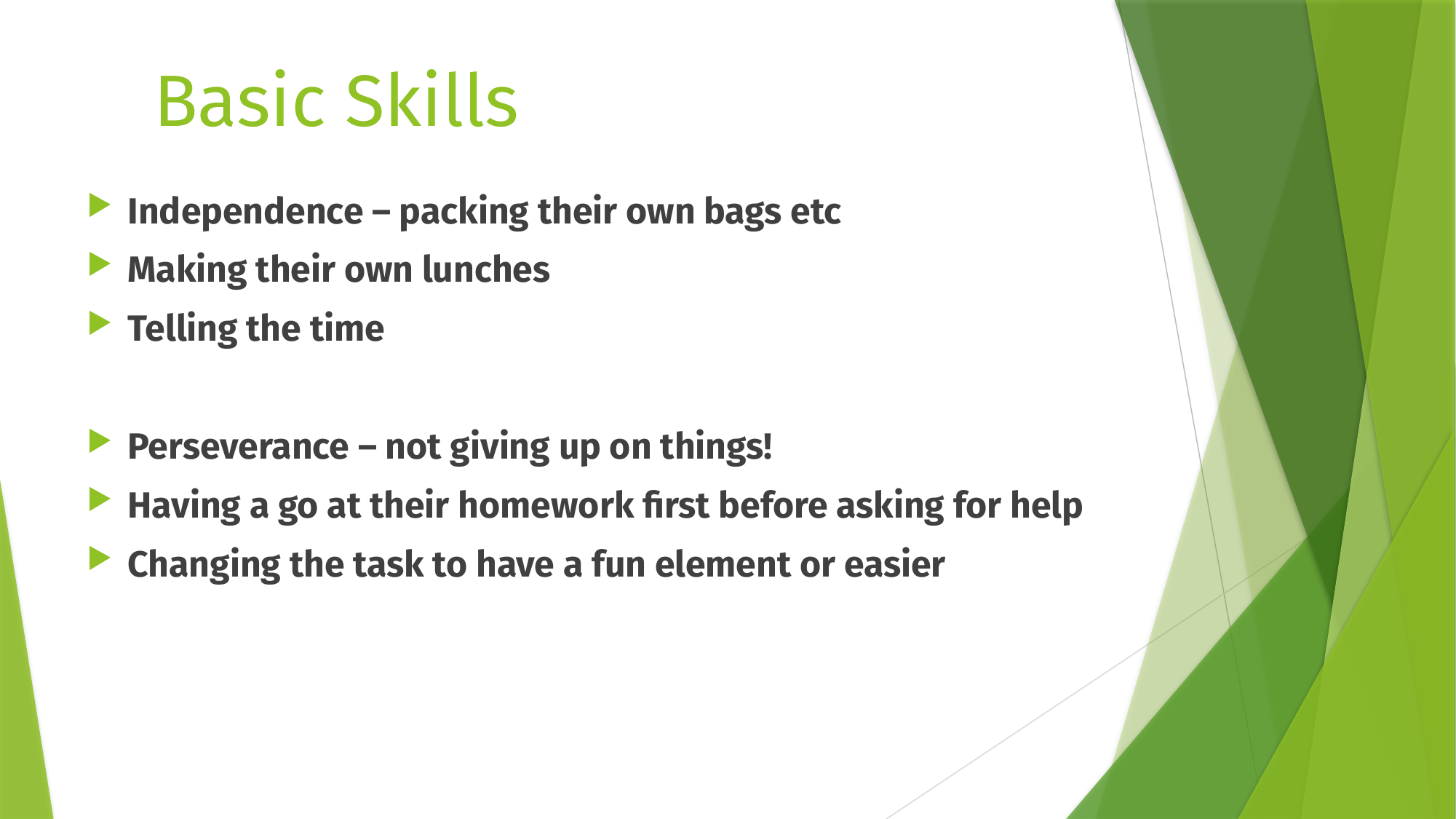

Basic Skills
Independence – packing their own bags etc
Making their own lunches
Telling the time

Perseverance – not giving up on things!
Having a go at their homework first before asking for help
Changing the task to have a fun element or easier